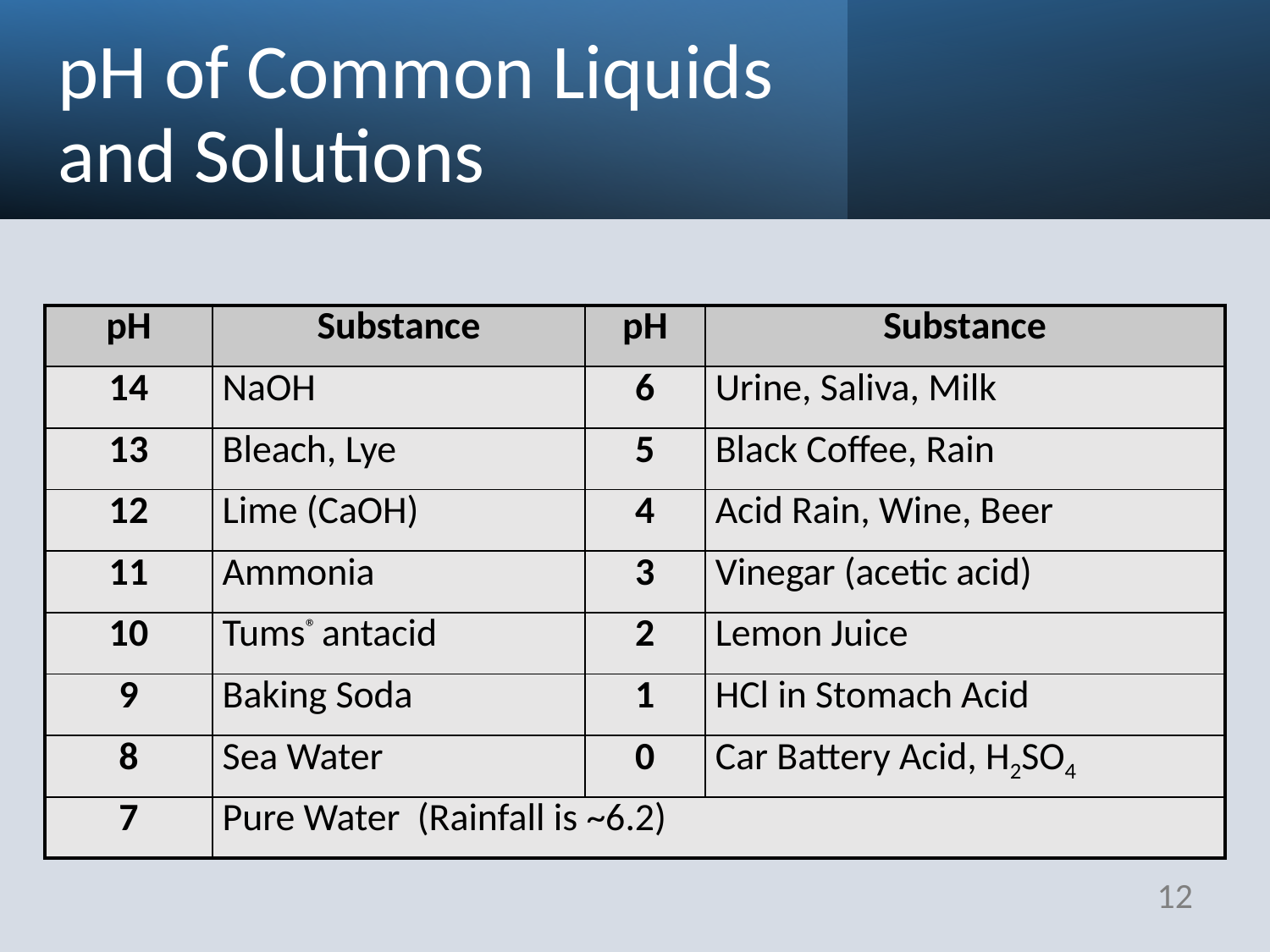

# pH of Common Liquids and Solutions
| pH | Substance | pH | Substance |
| --- | --- | --- | --- |
| 14 | NaOH | 6 | Urine, Saliva, Milk |
| 13 | Bleach, Lye | 5 | Black Coffee, Rain |
| 12 | Lime (CaOH) | 4 | Acid Rain, Wine, Beer |
| 11 | Ammonia | 3 | Vinegar (acetic acid) |
| 10 | Tums® antacid | 2 | Lemon Juice |
| 9 | Baking Soda | 1 | HCl in Stomach Acid |
| 8 | Sea Water | 0 | Car Battery Acid, H2SO4 |
| 7 | Pure Water (Rainfall is ~6.2) |  |  |
12